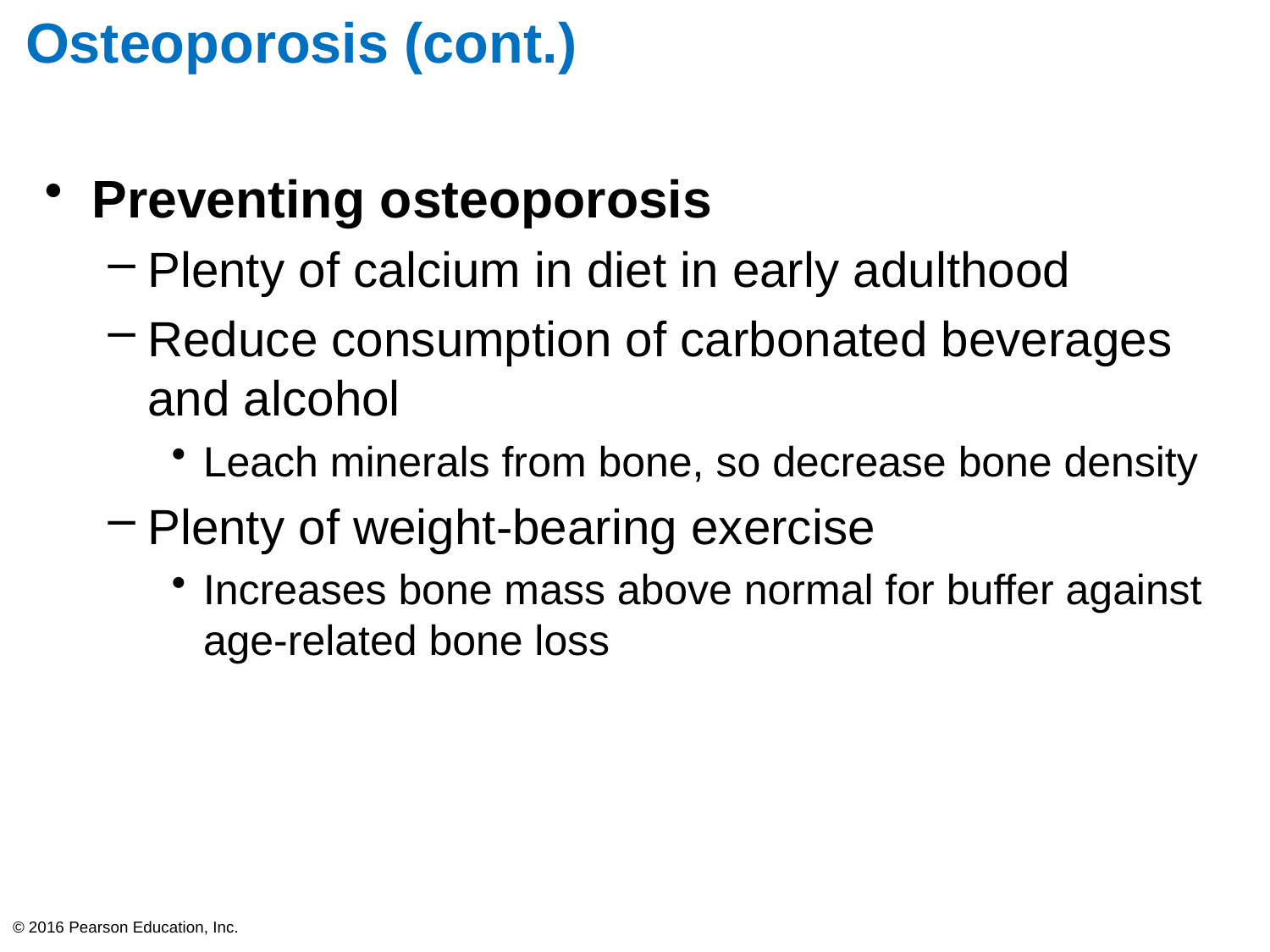

# Osteoporosis (cont.)
Preventing osteoporosis
Plenty of calcium in diet in early adulthood
Reduce consumption of carbonated beverages and alcohol
Leach minerals from bone, so decrease bone density
Plenty of weight-bearing exercise
Increases bone mass above normal for buffer against age-related bone loss
© 2016 Pearson Education, Inc.